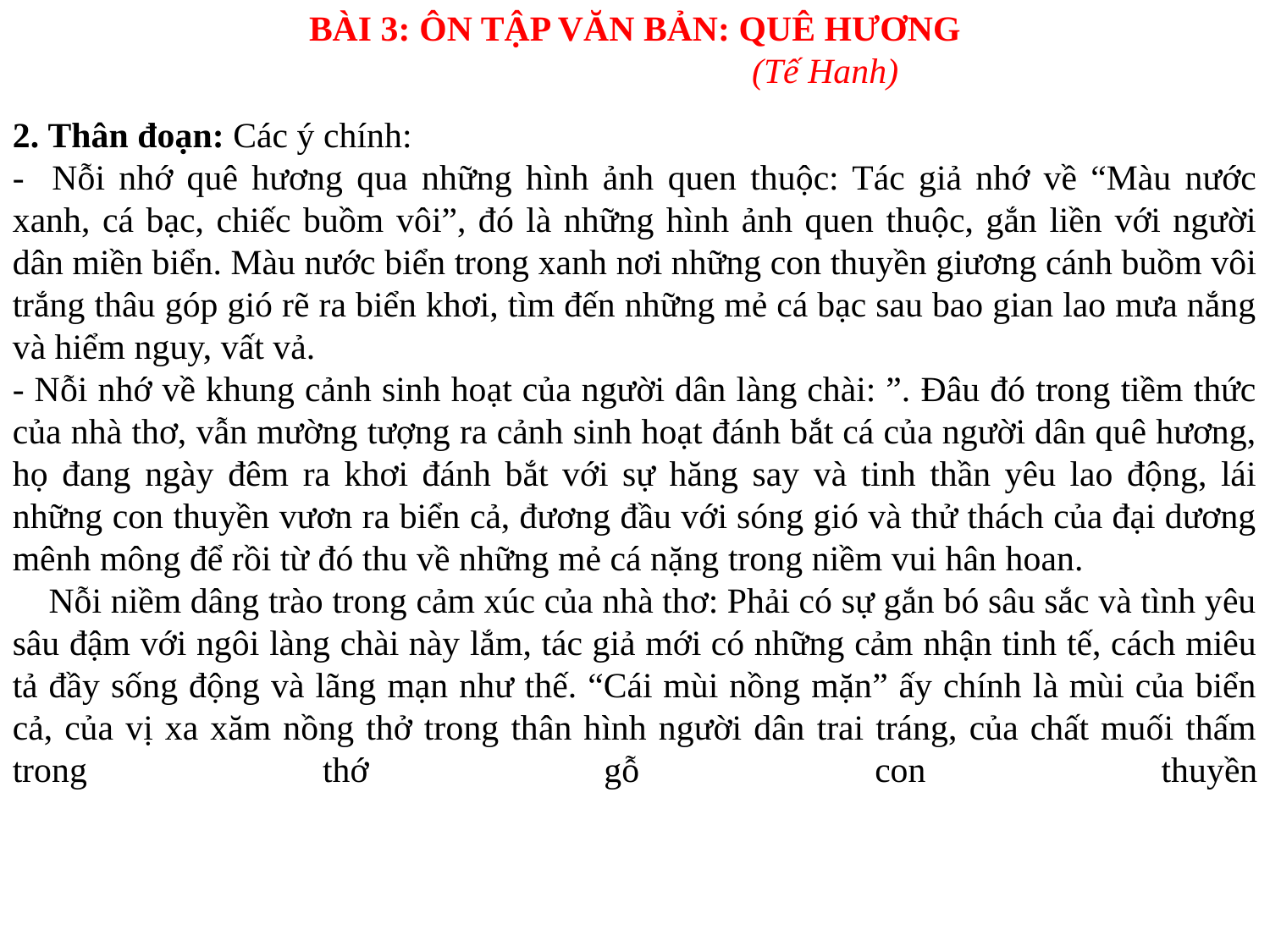

BÀI 3: ÔN TẬP VĂN BẢN: QUÊ HƯƠNG
			(Tế Hanh)

2. Thân đoạn: Các ý chính:
-  Nỗi nhớ quê hương qua những hình ảnh quen thuộc: Tác giả nhớ về “Màu nước xanh, cá bạc, chiếc buồm vôi”, đó là những hình ảnh quen thuộc, gắn liền với người dân miền biển. Màu nước biển trong xanh nơi những con thuyền giương cánh buồm vôi trắng thâu góp gió rẽ ra biển khơi, tìm đến những mẻ cá bạc sau bao gian lao mưa nắng và hiểm nguy, vất vả.
- Nỗi nhớ về khung cảnh sinh hoạt của người dân làng chài: ”. Đâu đó trong tiềm thức của nhà thơ, vẫn mường tượng ra cảnh sinh hoạt đánh bắt cá của người dân quê hương, họ đang ngày đêm ra khơi đánh bắt với sự hăng say và tinh thần yêu lao động, lái những con thuyền vươn ra biển cả, đương đầu với sóng gió và thử thách của đại dương mênh mông để rồi từ đó thu về những mẻ cá nặng trong niềm vui hân hoan.
    Nỗi niềm dâng trào trong cảm xúc của nhà thơ: Phải có sự gắn bó sâu sắc và tình yêu sâu đậm với ngôi làng chài này lắm, tác giả mới có những cảm nhận tinh tế, cách miêu tả đầy sống động và lãng mạn như thế. “Cái mùi nồng mặn” ấy chính là mùi của biển cả, của vị xa xăm nồng thở trong thân hình người dân trai tráng, của chất muối thấm trong thớ gỗ con thuyền